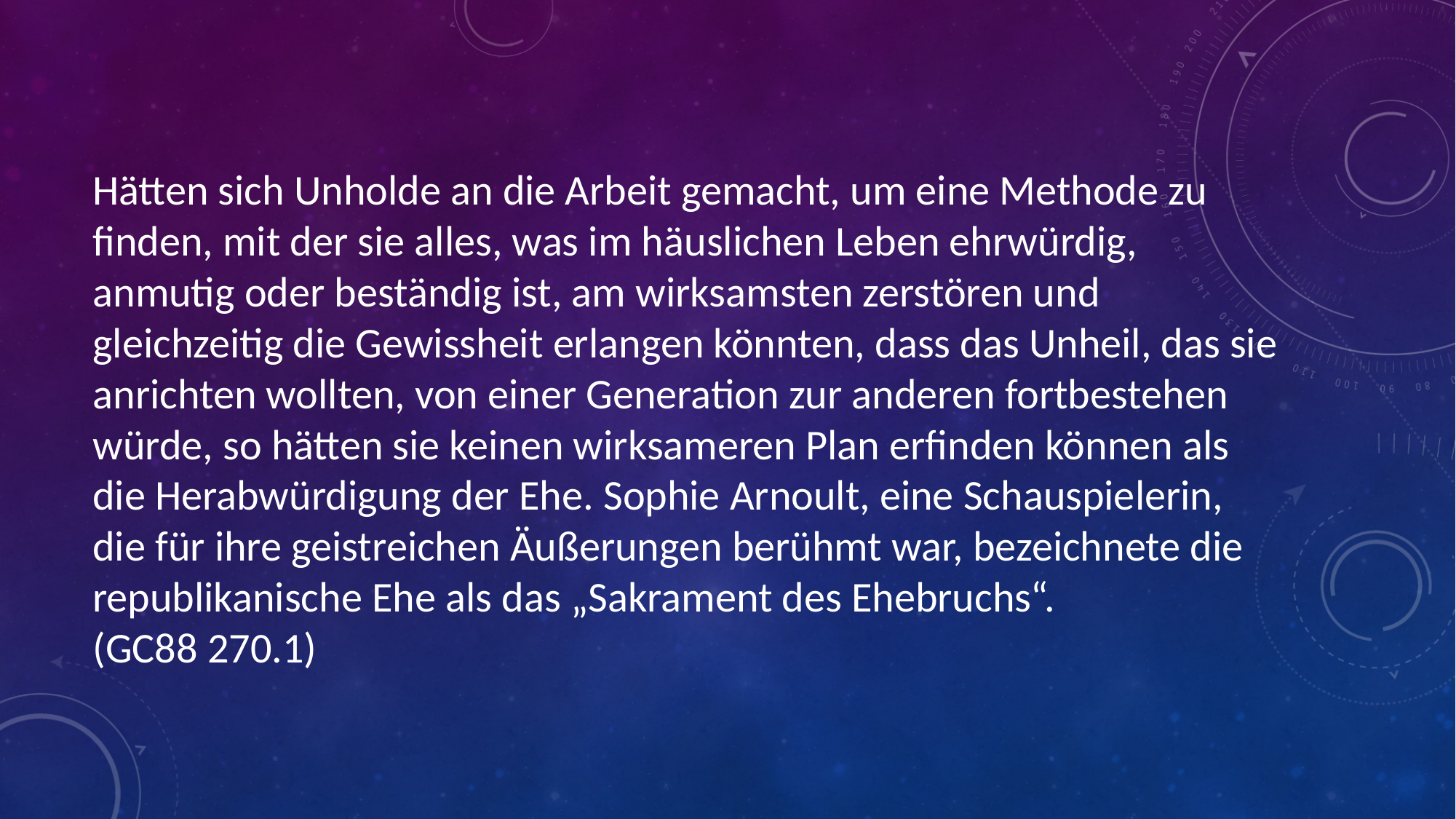

# Hätten sich Unholde an die Arbeit gemacht, um eine Methode zu finden, mit der sie alles, was im häuslichen Leben ehrwürdig, anmutig oder beständig ist, am wirksamsten zerstören und gleichzeitig die Gewissheit erlangen könnten, dass das Unheil, das sie anrichten wollten, von einer Generation zur anderen fortbestehen würde, so hätten sie keinen wirksameren Plan erfinden können als die Herabwürdigung der Ehe. Sophie Arnoult, eine Schauspielerin, die für ihre geistreichen Äußerungen berühmt war, bezeichnete die republikanische Ehe als das „Sakrament des Ehebruchs“. (GC88 270.1)